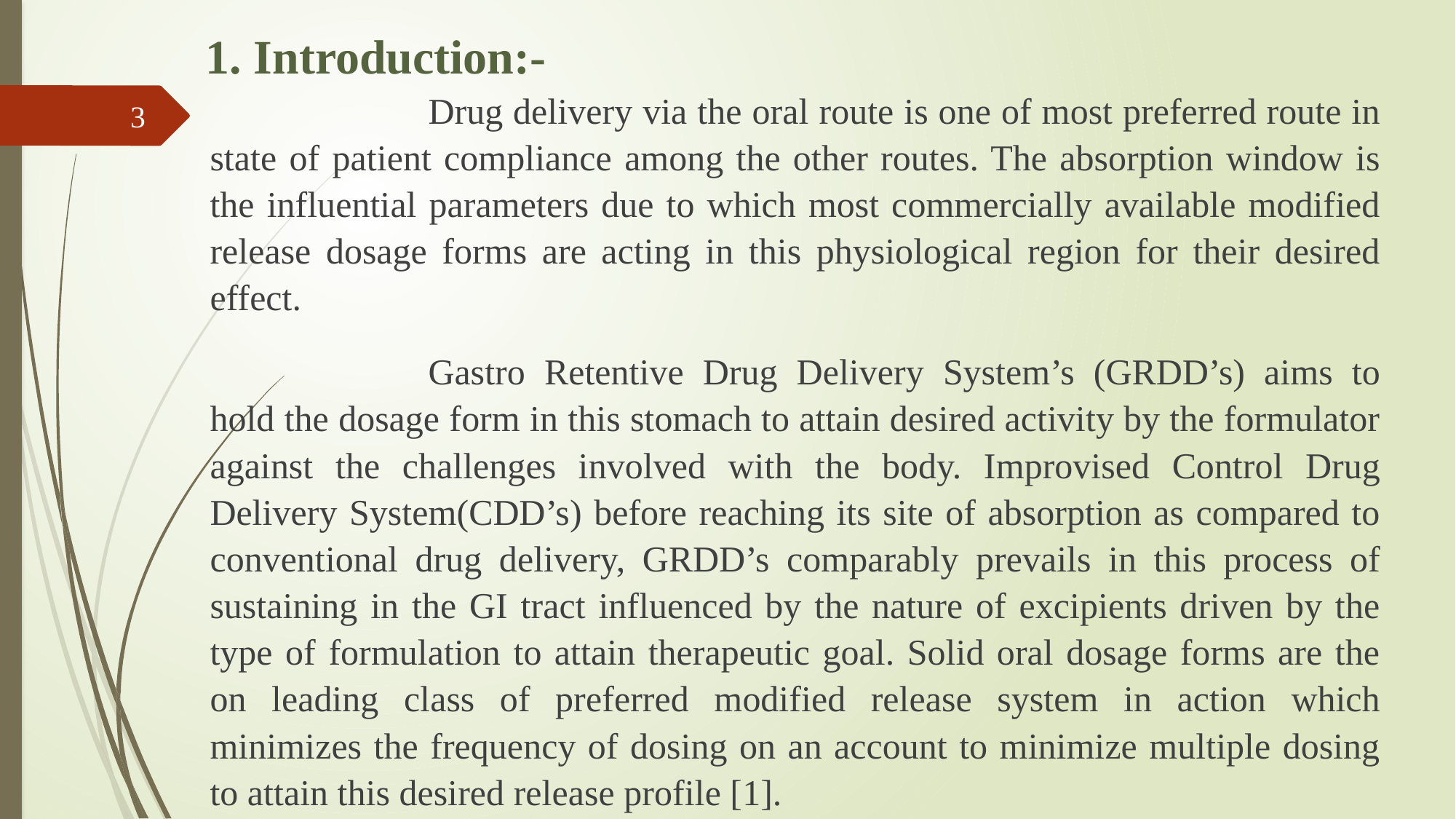

# 1. Introduction:-
		Drug delivery via the oral route is one of most preferred route in state of patient compliance among the other routes. The absorption window is the influential parameters due to which most commercially available modified release dosage forms are acting in this physiological region for their desired effect.
		Gastro Retentive Drug Delivery System’s (GRDD’s) aims to hold the dosage form in this stomach to attain desired activity by the formulator against the challenges involved with the body. Improvised Control Drug Delivery System(CDD’s) before reaching its site of absorption as compared to conventional drug delivery, GRDD’s comparably prevails in this process of sustaining in the GI tract influenced by the nature of excipients driven by the type of formulation to attain therapeutic goal. Solid oral dosage forms are the on leading class of preferred modified release system in action which minimizes the frequency of dosing on an account to minimize multiple dosing to attain this desired release profile [1].
3